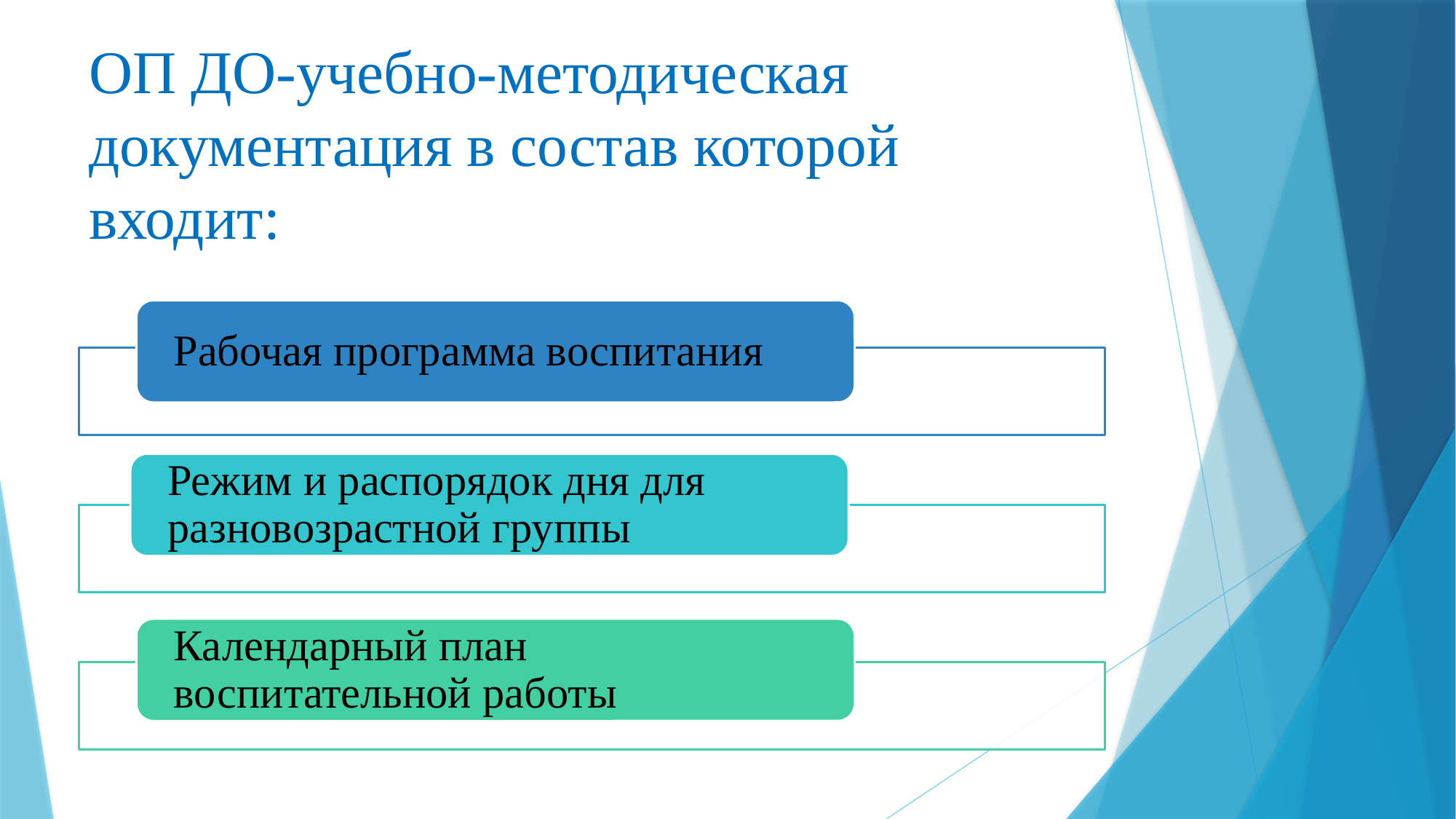

# ОП ДО-учебно-методическая документация в состав которой входит:
Рабочая программа воспитания
Режим и распорядок дня для разновозрастной группы
Календарный план воспитательной работы